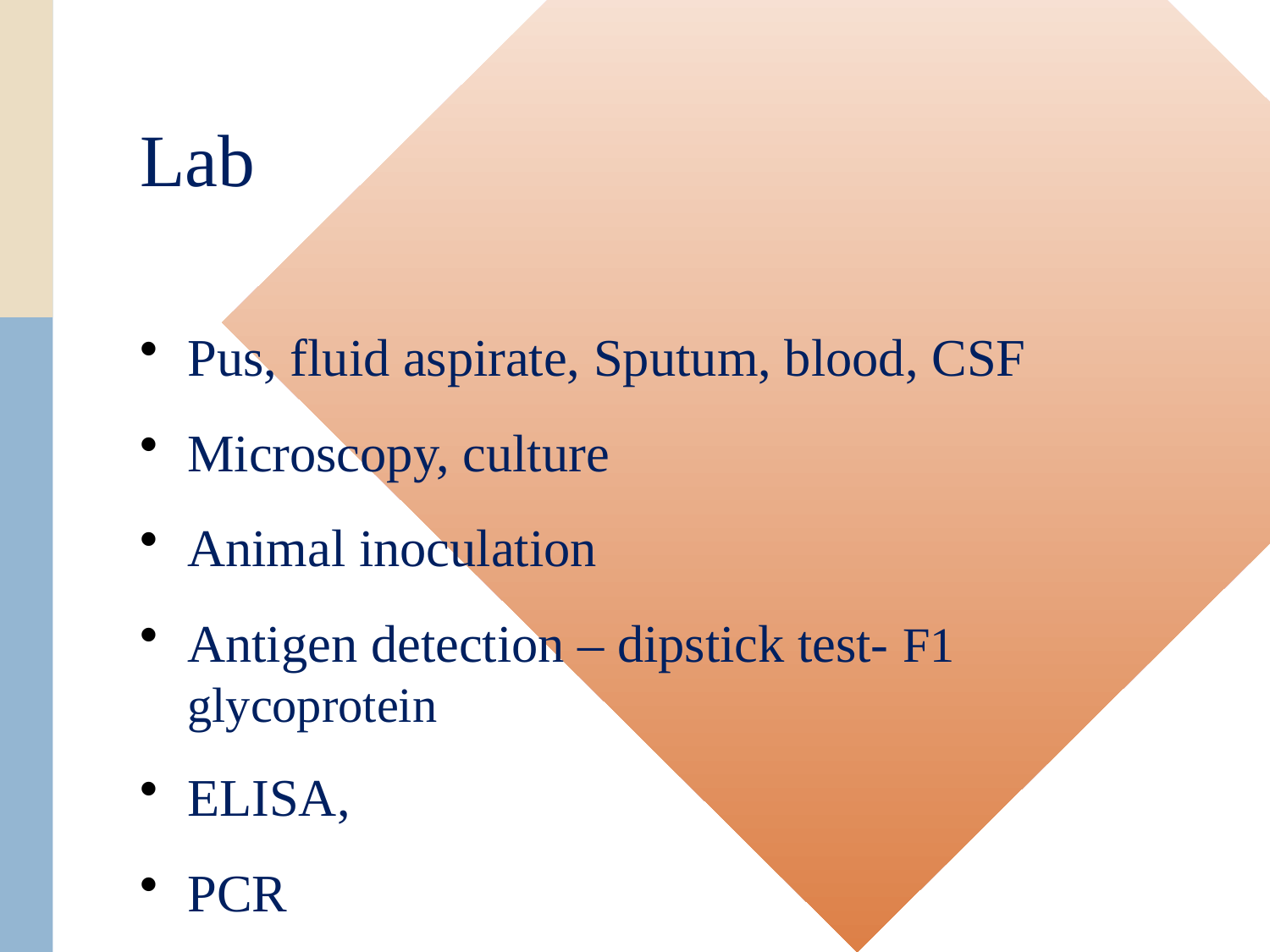

# Lab
Pus, fluid aspirate, Sputum, blood, CSF
Microscopy, culture
Animal inoculation
Antigen detection – dipstick test- F1 glycoprotein
ELISA,
PCR